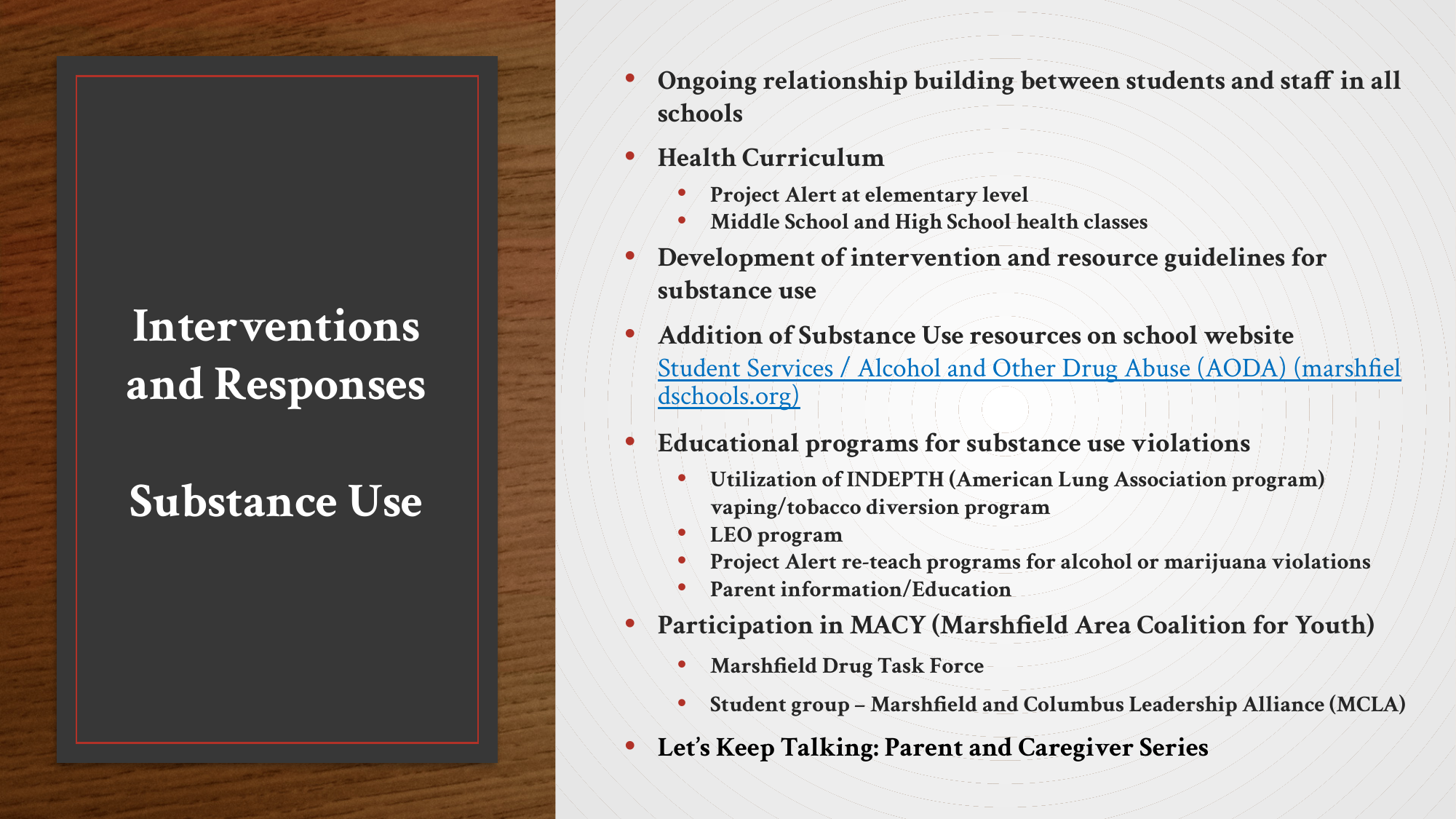

Ongoing relationship building between students and staff in all schools
Health Curriculum
Project Alert at elementary level
Middle School and High School health classes
Development of intervention and resource guidelines for substance use
Addition of Substance Use resources on school website Student Services / Alcohol and Other Drug Abuse (AODA) (marshfieldschools.org)
Educational programs for substance use violations
Utilization of INDEPTH (American Lung Association program) vaping/tobacco diversion program
LEO program
Project Alert re-teach programs for alcohol or marijuana violations
Parent information/Education
Participation in MACY (Marshfield Area Coalition for Youth)
Marshfield Drug Task Force
Student group – Marshfield and Columbus Leadership Alliance (MCLA)
Let’s Keep Talking: Parent and Caregiver Series

# Interventions and Responses Substance Use